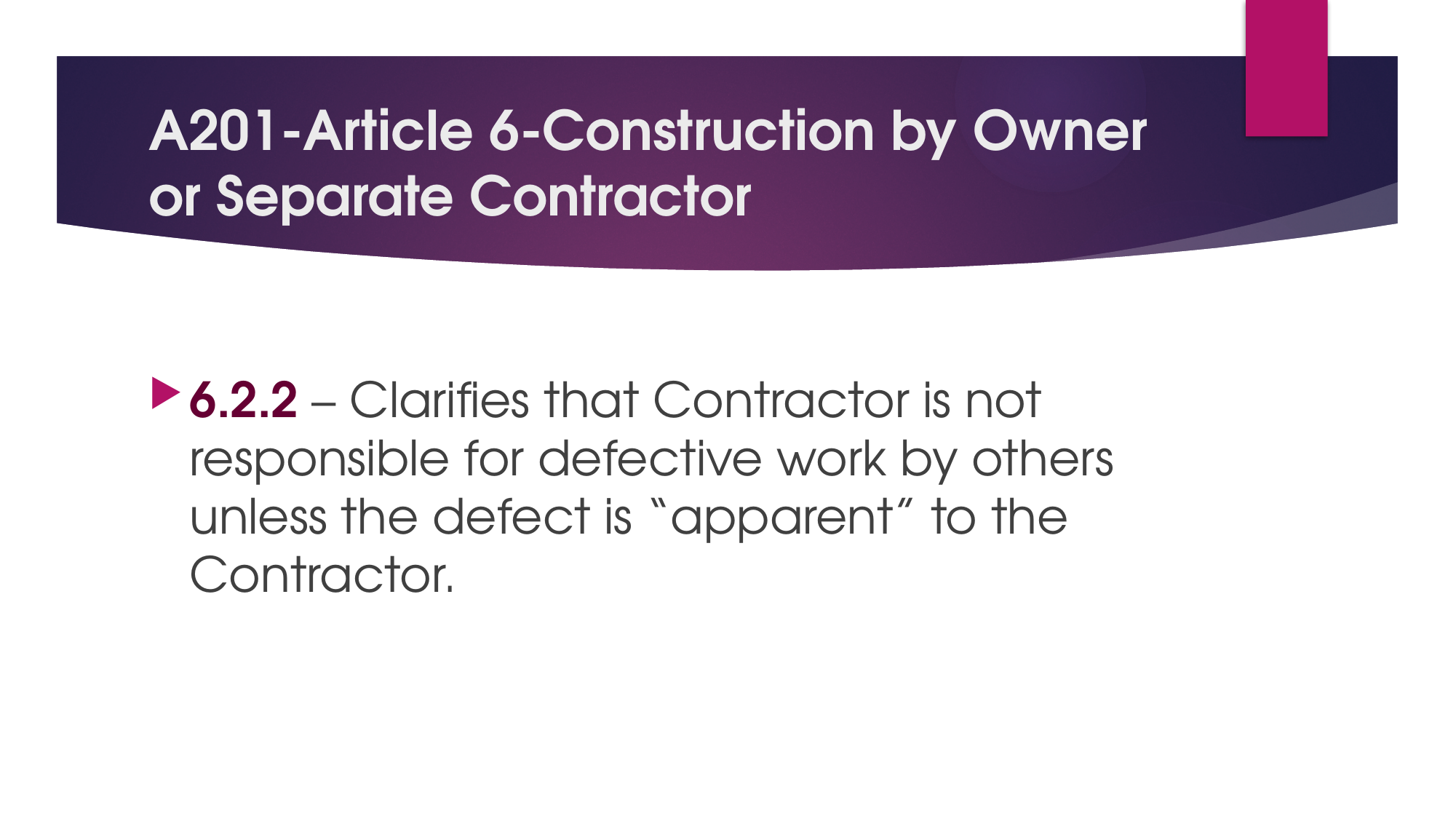

# A201-Article 6-Construction by Owner or Separate Contractor
6.2.2 – Clarifies that Contractor is not responsible for defective work by others unless the defect is “apparent” to the Contractor.